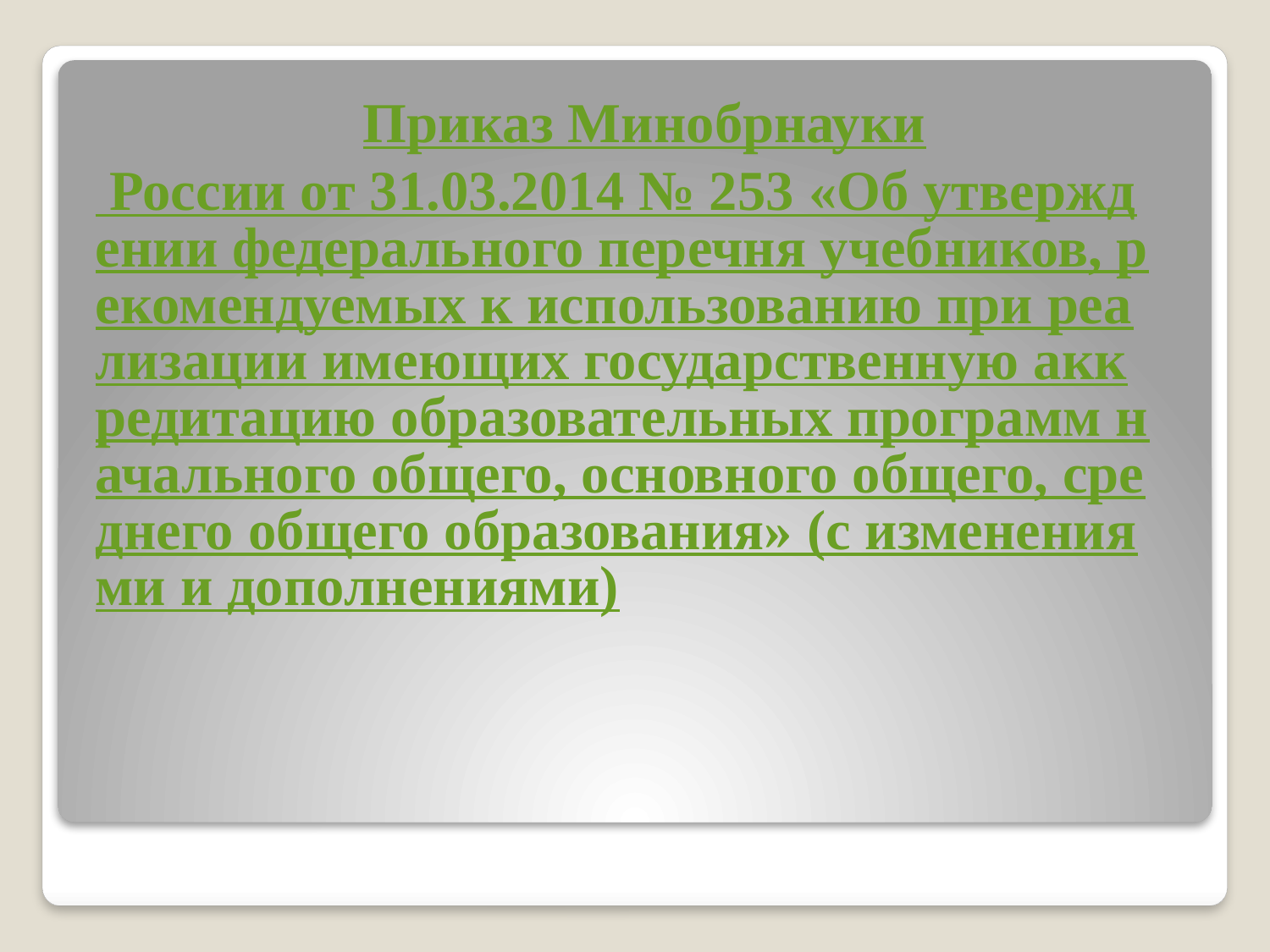

Приказ Минобрнауки России от 31.03.2014 № 253 «Об утверждении федерального перечня учебников, рекомендуемых к использованию при реализации имеющих государственную аккредитацию образовательных программ начального общего, основного общего, среднего общего образования» (с изменениями и дополнениями)